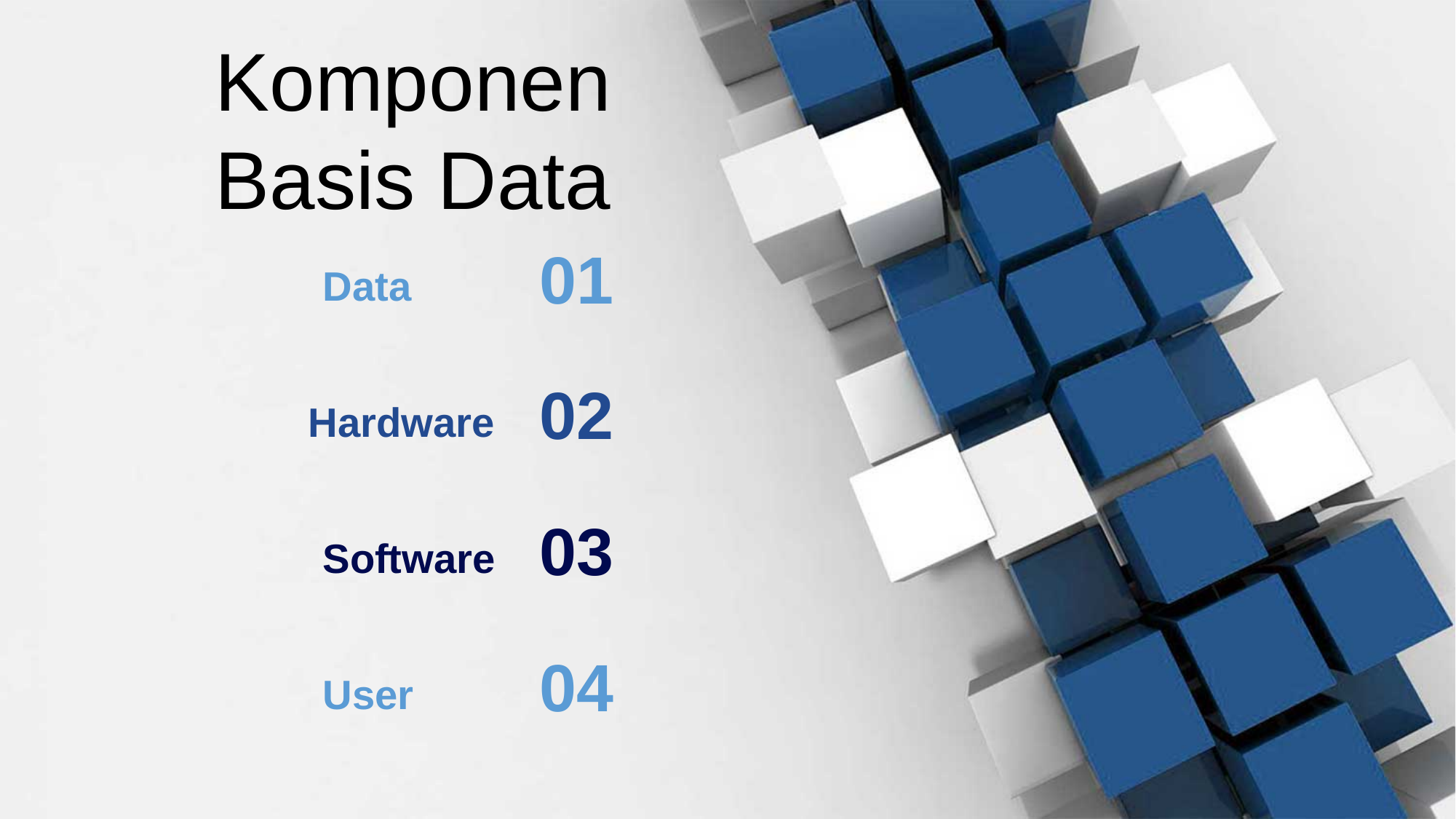

Komponen Basis Data
01
Data
02
Hardware
03
Software
04
User